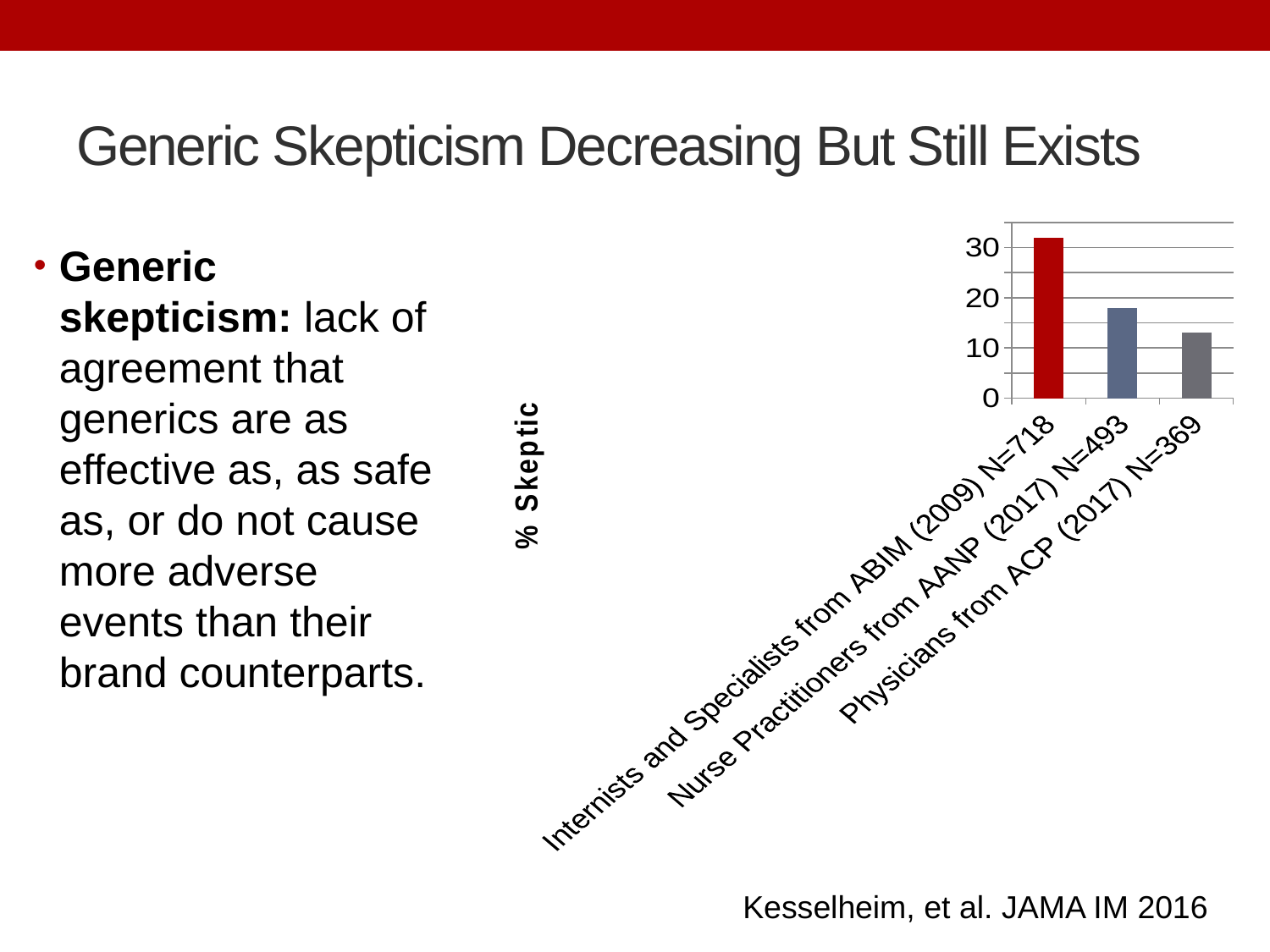

# Generic Skepticism Decreasing But Still Exists

[unsupported chart]

Generic skepticism: lack of agreement that generics are as effective as, as safe as, or do not cause more adverse events than their brand counterparts.
Kesselheim, et al. JAMA IM 2016